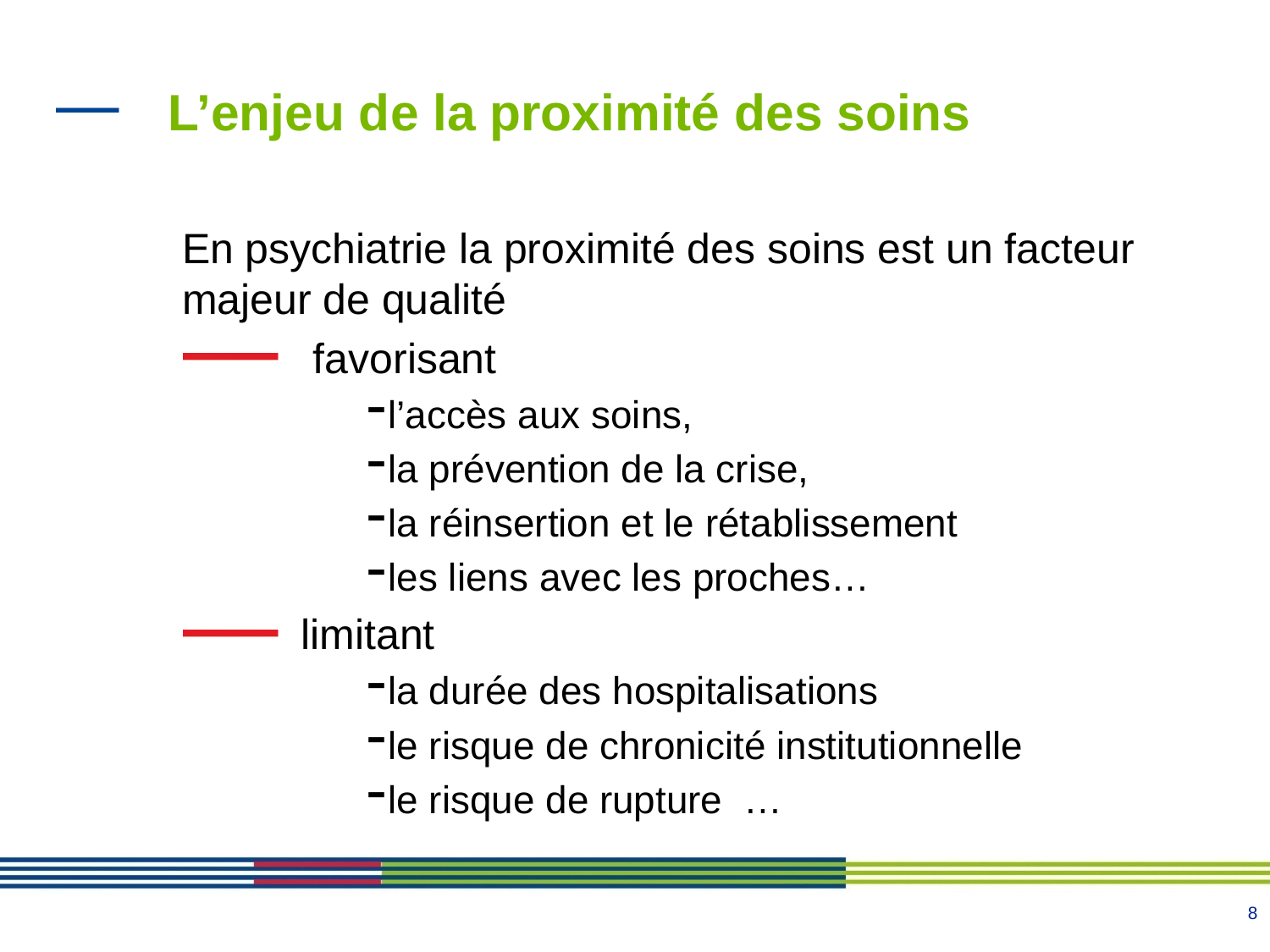

# L’enjeu de la proximité des soins
En psychiatrie la proximité des soins est un facteur majeur de qualité
 favorisant
l’accès aux soins,
la prévention de la crise,
la réinsertion et le rétablissement
les liens avec les proches…
limitant
la durée des hospitalisations
le risque de chronicité institutionnelle
le risque de rupture  …